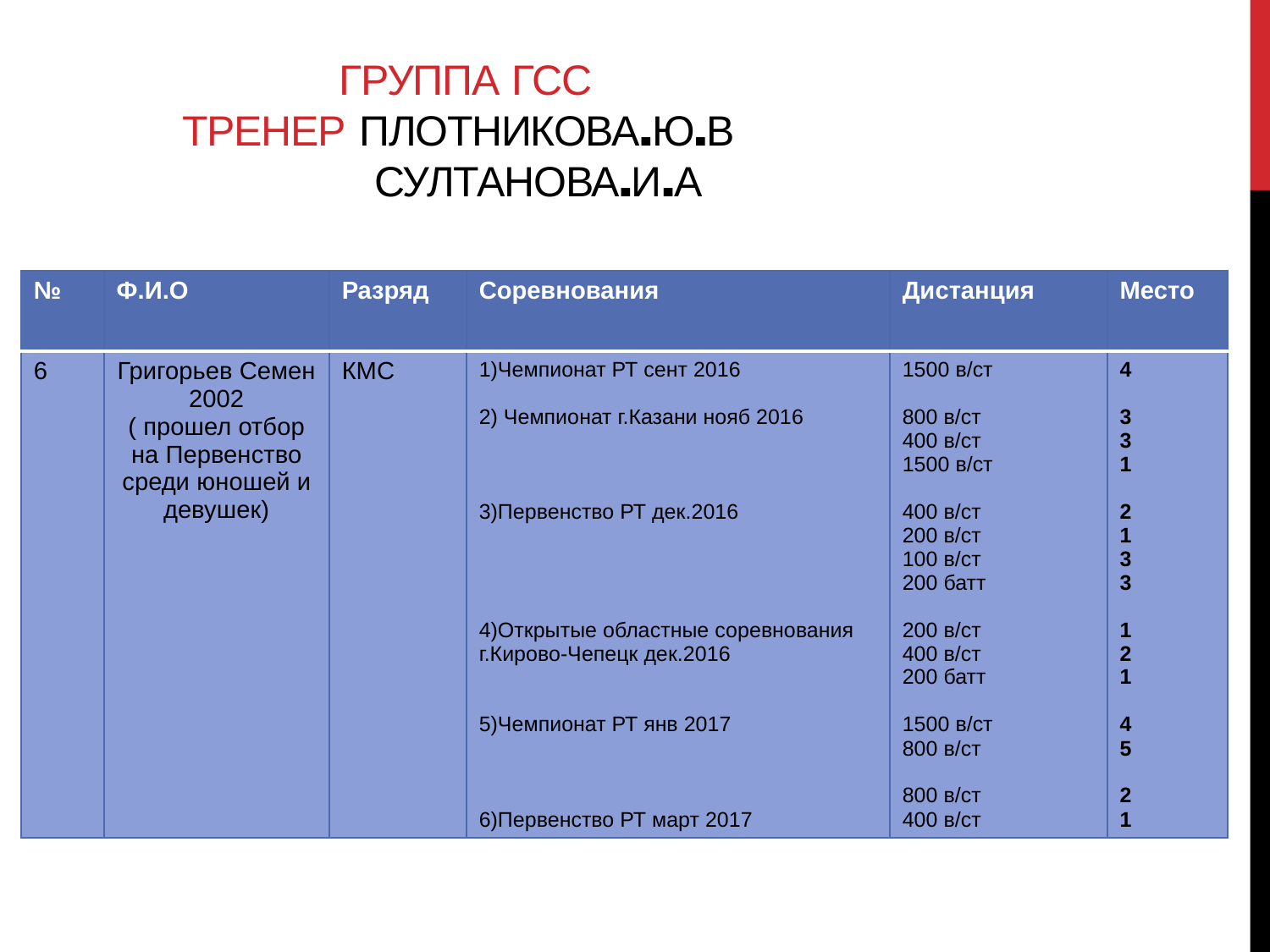

# ГРУППА ГСС ТРЕНЕР Плотникова.Ю.в СУЛТАНОВА.и.А
| № | Ф.И.О | Разряд | Соревнования | Дистанция | Место |
| --- | --- | --- | --- | --- | --- |
| 6 | Григорьев Семен 2002 ( прошел отбор на Первенство среди юношей и девушек) | КМС | 1)Чемпионат РТ сент 2016 2) Чемпионат г.Казани нояб 2016 3)Первенство РТ дек.2016 4)Открытые областные соревнования г.Кирово-Чепецк дек.2016 5)Чемпионат РТ янв 2017 6)Первенство РТ март 2017 | 1500 в/ст 800 в/ст 400 в/ст 1500 в/ст 400 в/ст 200 в/ст 100 в/ст 200 батт 200 в/ст 400 в/ст 200 батт 1500 в/ст 800 в/ст 800 в/ст 400 в/ст | 4 3 3 1 2 1 3 3 1 2 1 4 5 2 1 |